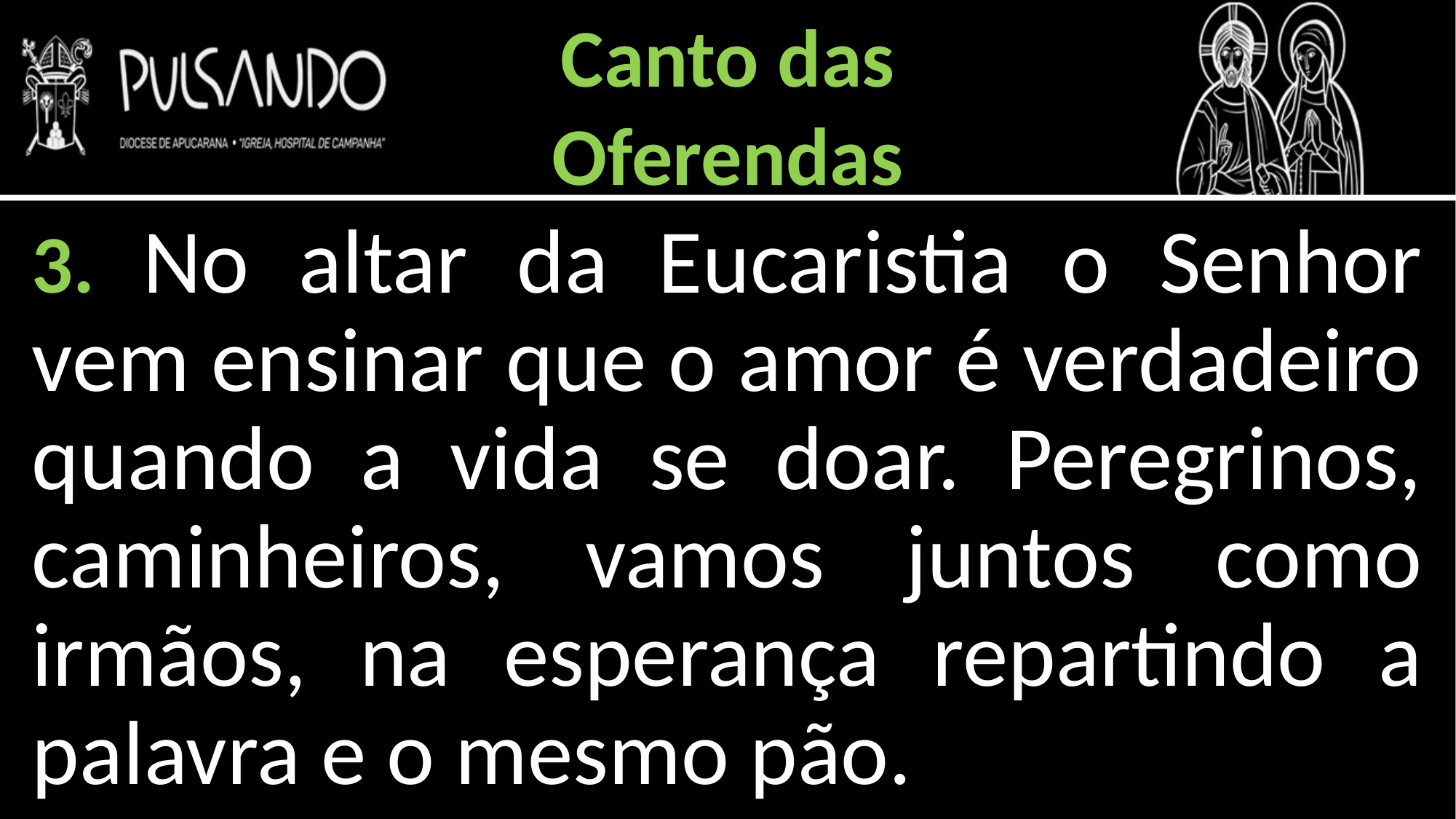

Canto das
Oferendas
3. No altar da Eucaristia o Senhor vem ensinar que o amor é verdadeiro quando a vida se doar. Peregrinos, caminheiros, vamos juntos como irmãos, na esperança repartindo a palavra e o mesmo pão.